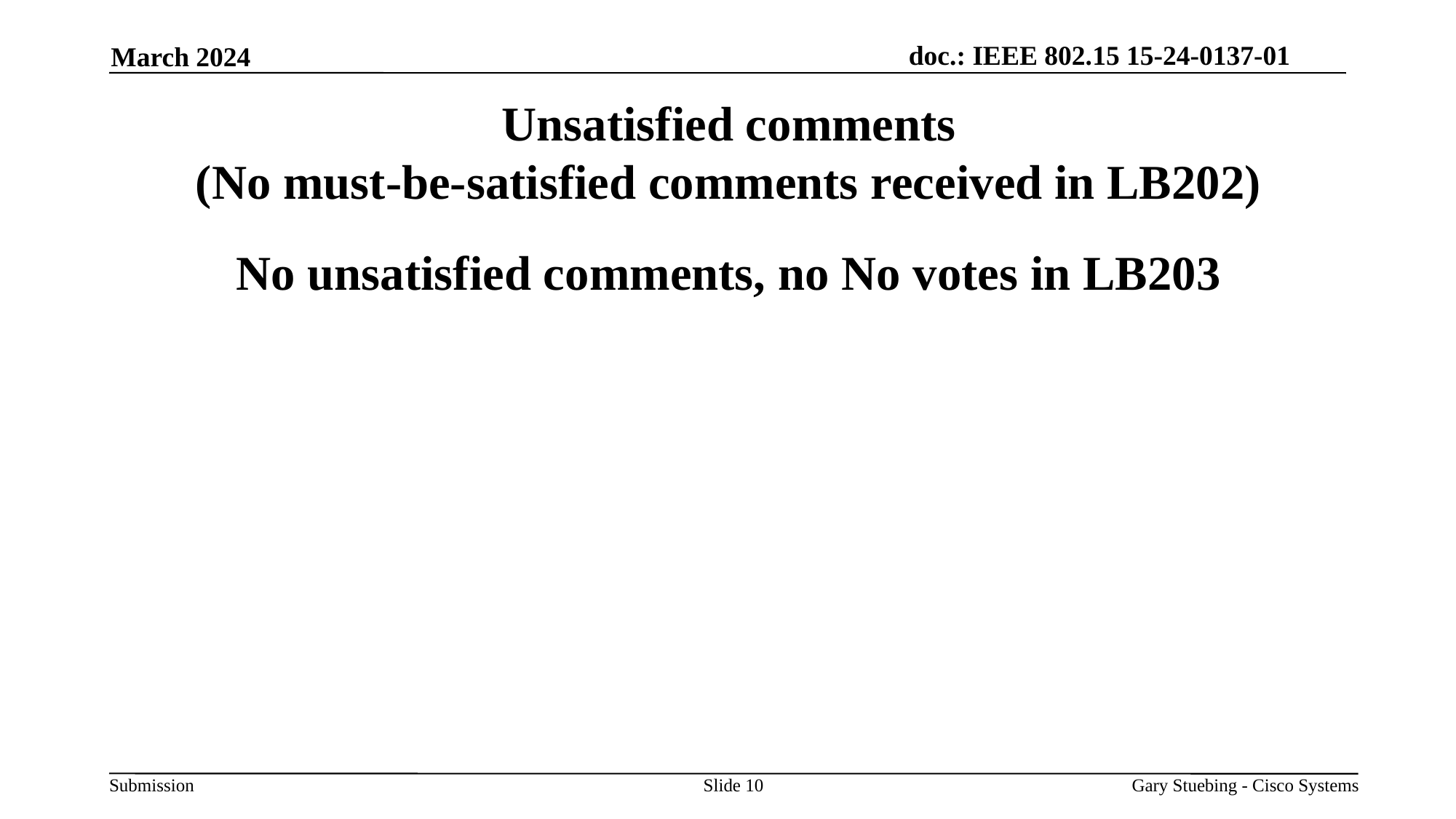

March 2024
Unsatisfied comments
(No must-be-satisfied comments received in LB202)
No unsatisfied comments, no No votes in LB203
Slide 10
Gary Stuebing - Cisco Systems